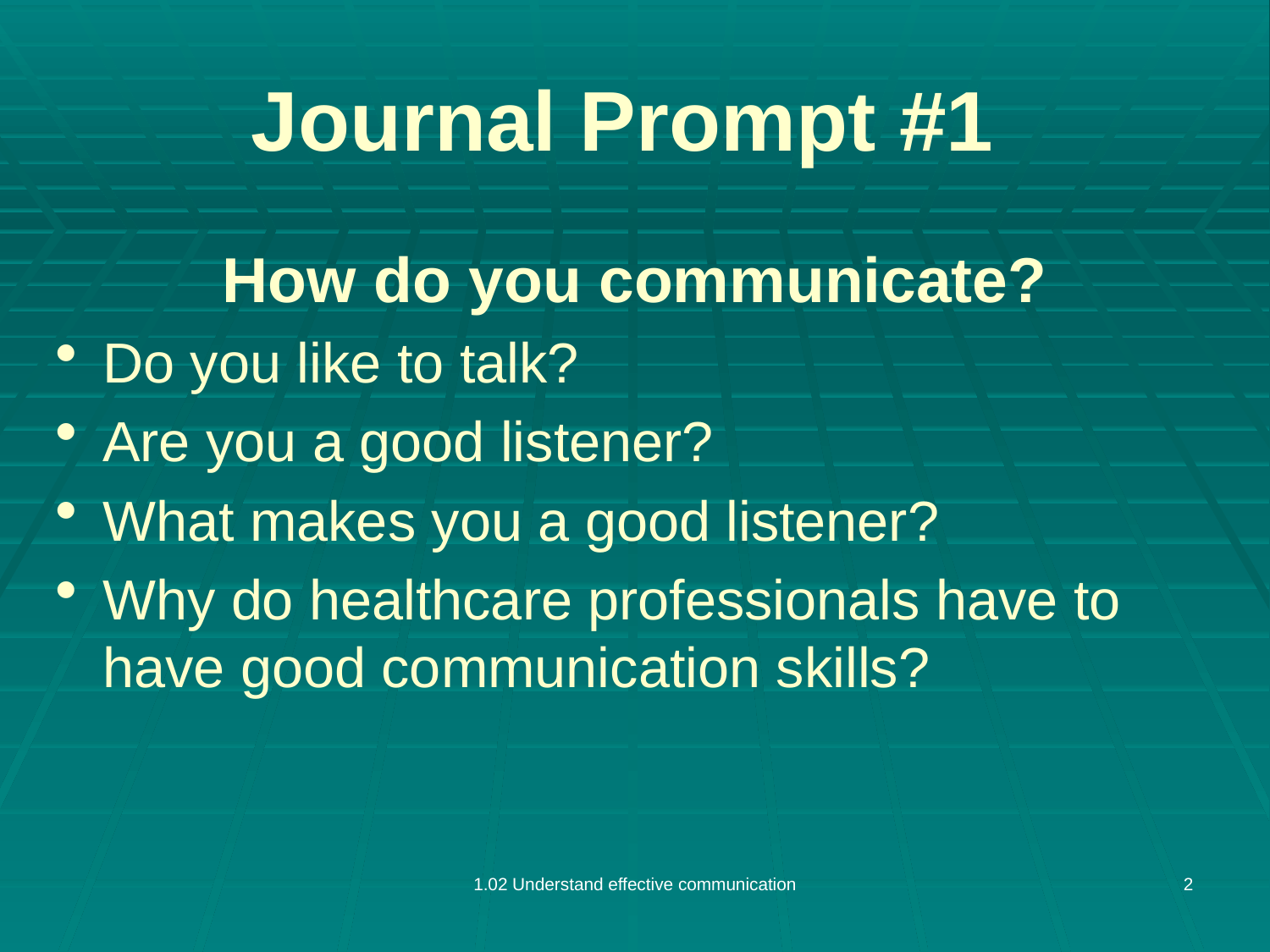

# Journal Prompt #1
How do you communicate?
Do you like to talk?
Are you a good listener?
What makes you a good listener?
Why do healthcare professionals have to have good communication skills?
1.02 Understand effective communication
2